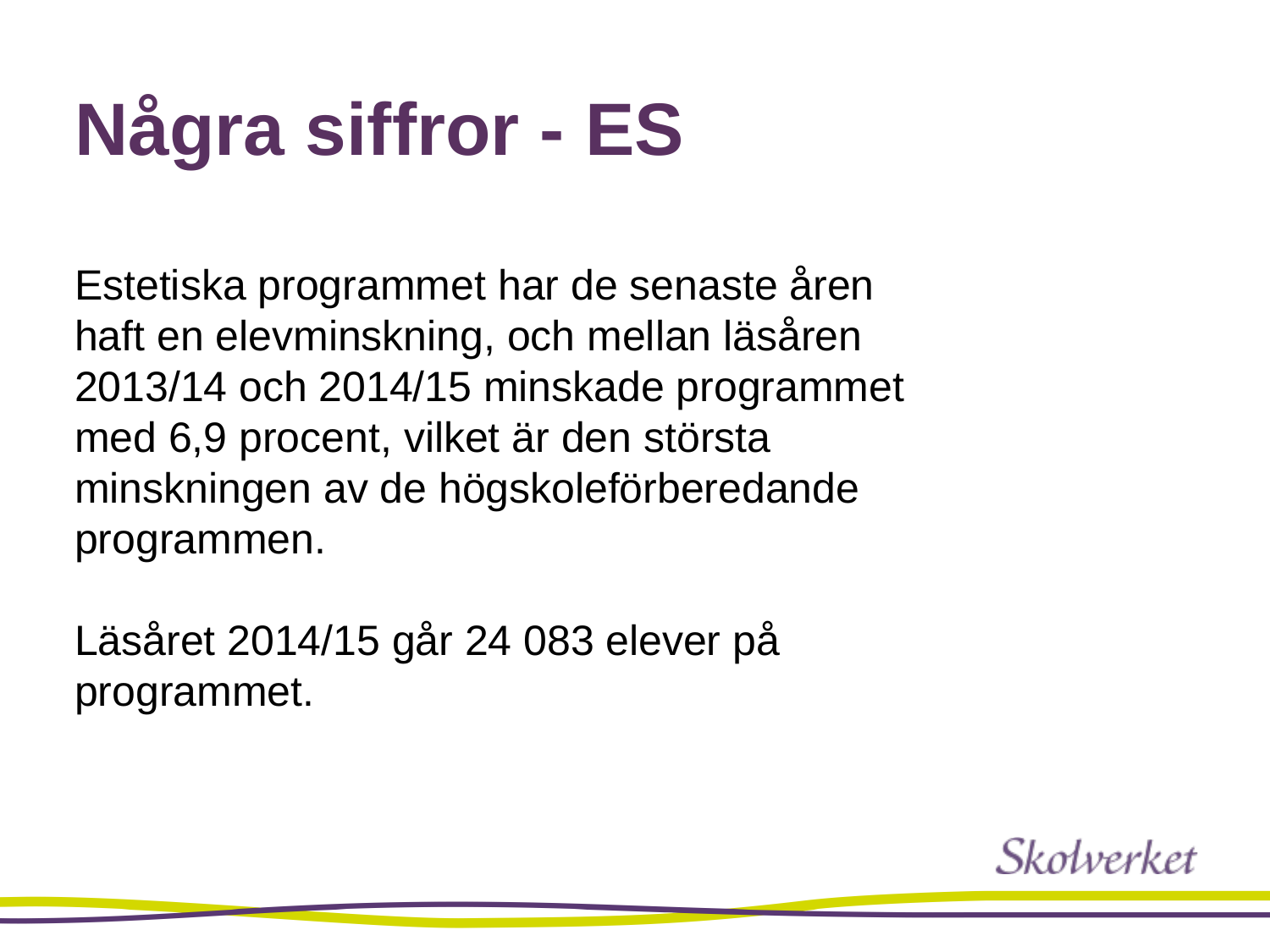

# Några siffror - ES
Estetiska programmet har de senaste åren haft en elevminskning, och mellan läsåren 2013/14 och 2014/15 minskade programmet med 6,9 procent, vilket är den största minskningen av de högskoleförberedande programmen.

Läsåret 2014/15 går 24 083 elever på programmet.